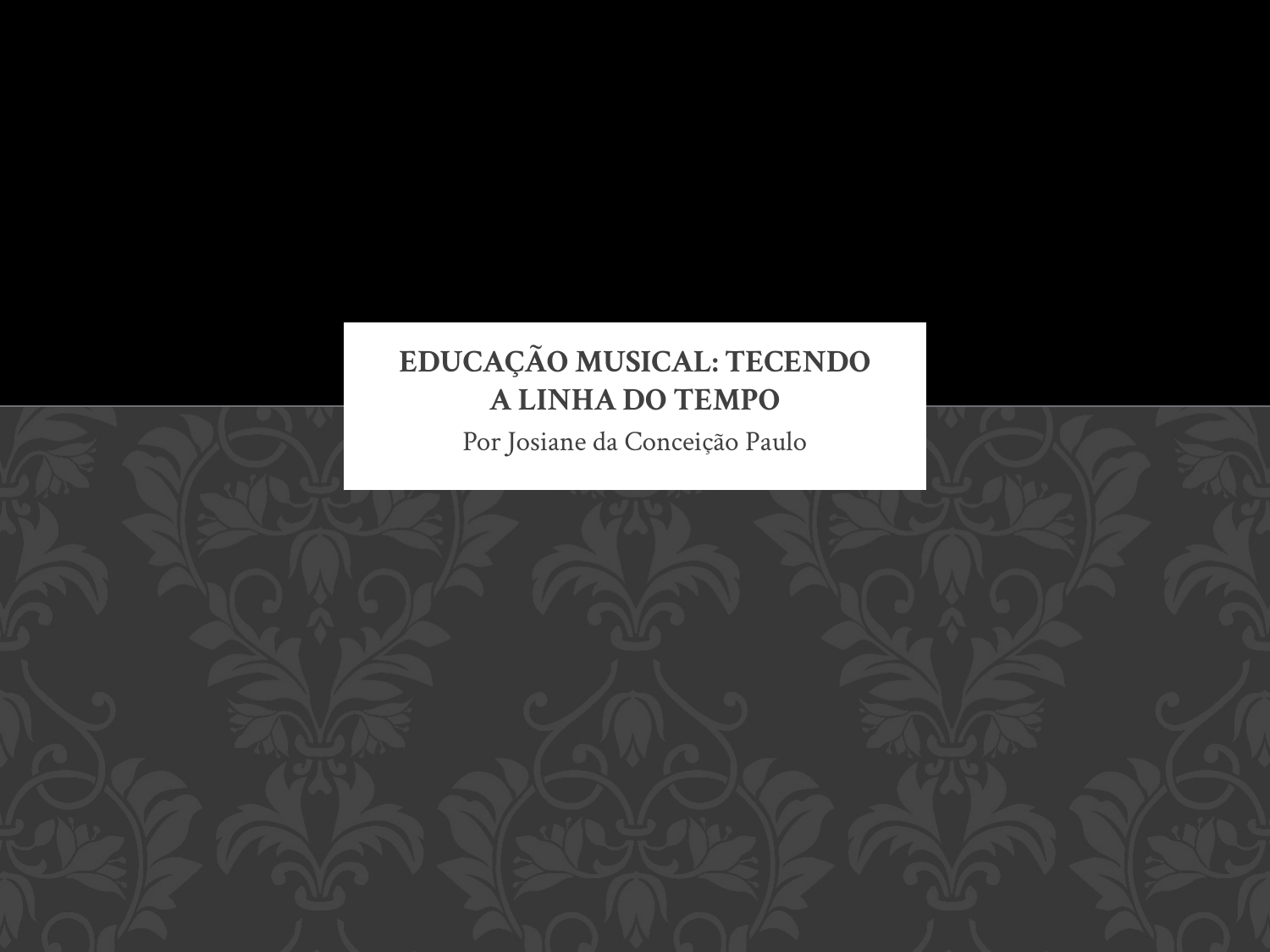

# Educação musical: tecendo a linha do tempo
Por Josiane da Conceição Paulo